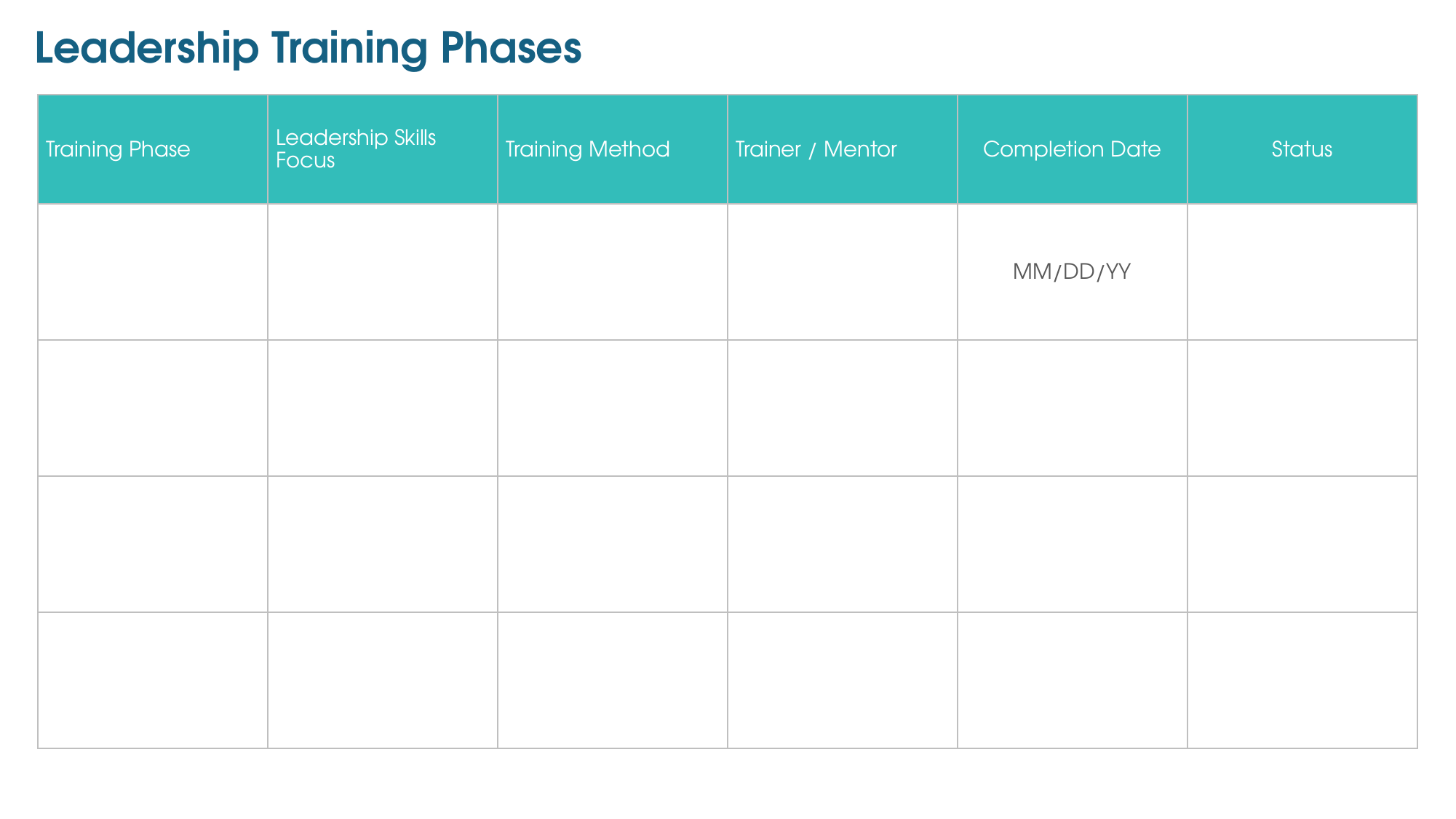

Leadership Training Phases
| Training Phase | Leadership Skills Focus | Training Method | Trainer / Mentor | Completion Date | Status |
| --- | --- | --- | --- | --- | --- |
|  |  |  |  | MM/DD/YY |  |
|  |  |  |  |  |  |
|  |  |  |  |  |  |
|  |  |  |  |  |  |